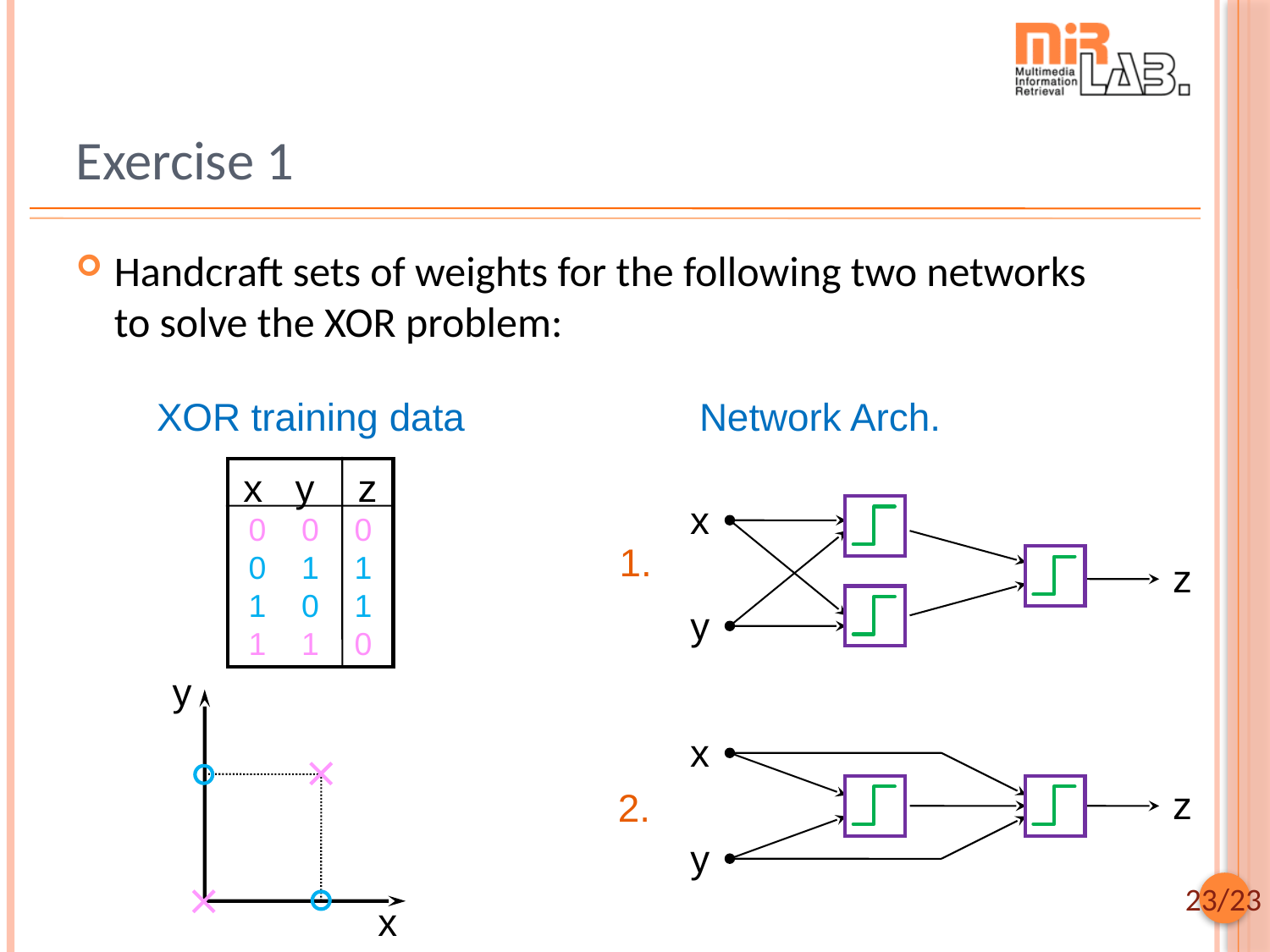

# Exercise 1
Handcraft sets of weights for the following two networks to solve the XOR problem:
XOR training data
Network Arch.

x   y    z
0    0    0
0    1    1
1    0    1
1    1    0

x

1.
z

y

y

x

z
2.

y

x